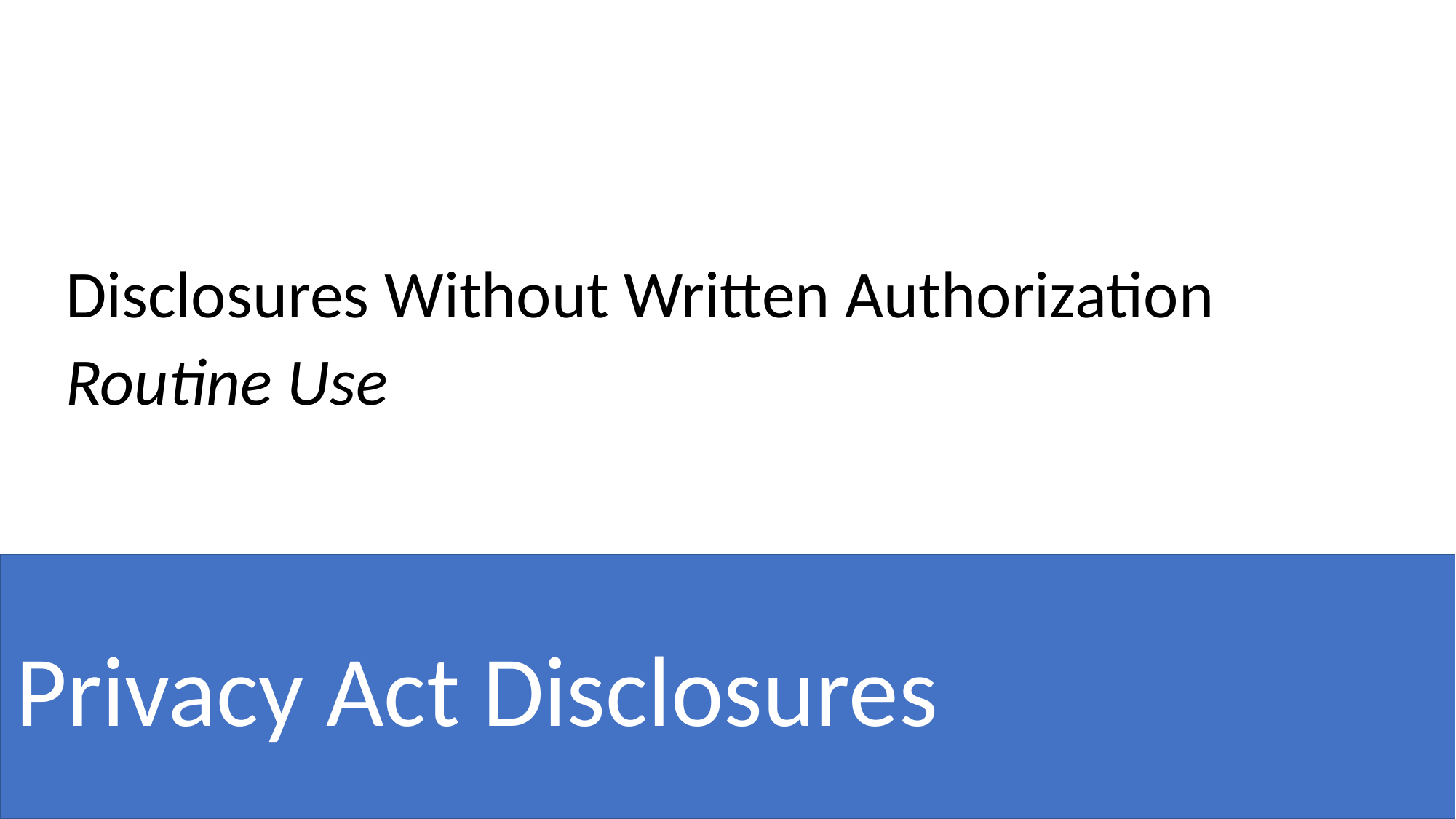

Disclosures Without Written Authorization
Routine Use

Privacy Act Disclosures